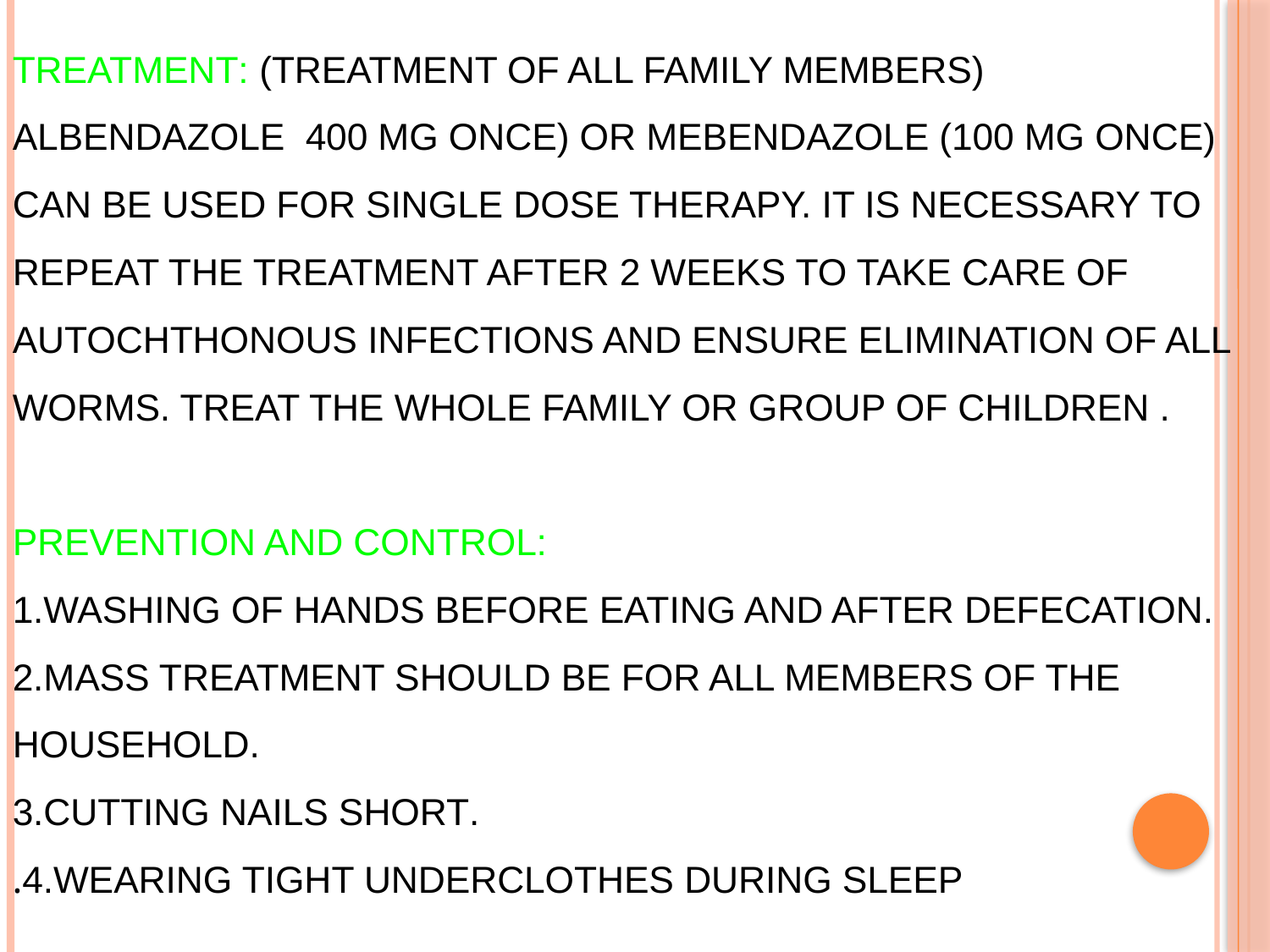

# Treatment: (Treatment of all family members) Albendazole  400 mg once) or mebendazole (100 mg once) can be used for single dose therapy. It is necessary to repeat the treatment after 2 weeks to take care of autochthonous infections and ensure elimination of all worms. Treat the whole family or group of children . Prevention and control: 1.Washing of hands before eating and after defecation. 2.Mass treatment should be for all members of the household. 3.Cutting nails short. 4.Wearing tight underclothes during sleep.